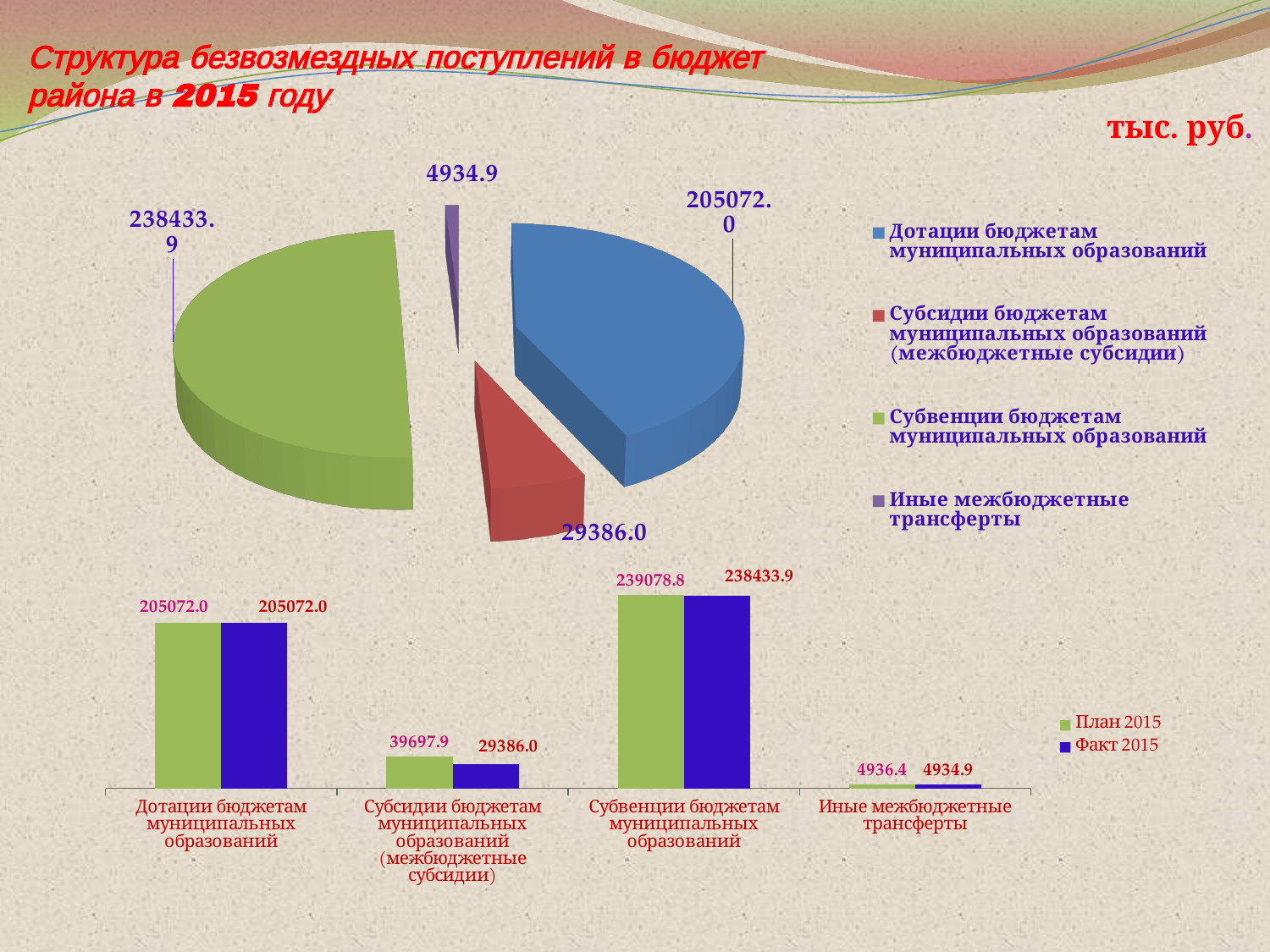

Структура безвозмездных поступлений в бюджет района в 2015 году
тыс. руб.

[unsupported chart]

### Chart

| Category |  |  |
|---|---|---|
| Дотации бюджетам муниципальных образований | 205072.0 | 205072.0 |
| Субсидии бюджетам муниципальных образований (межбюджетные субсидии) | 39697.9 | 29386.0 |
| Субвенции бюджетам муниципальных образований | 239078.8 | 238433.9 |
| Иные межбюджетные трансферты | 4936.4 | 4934.9 |